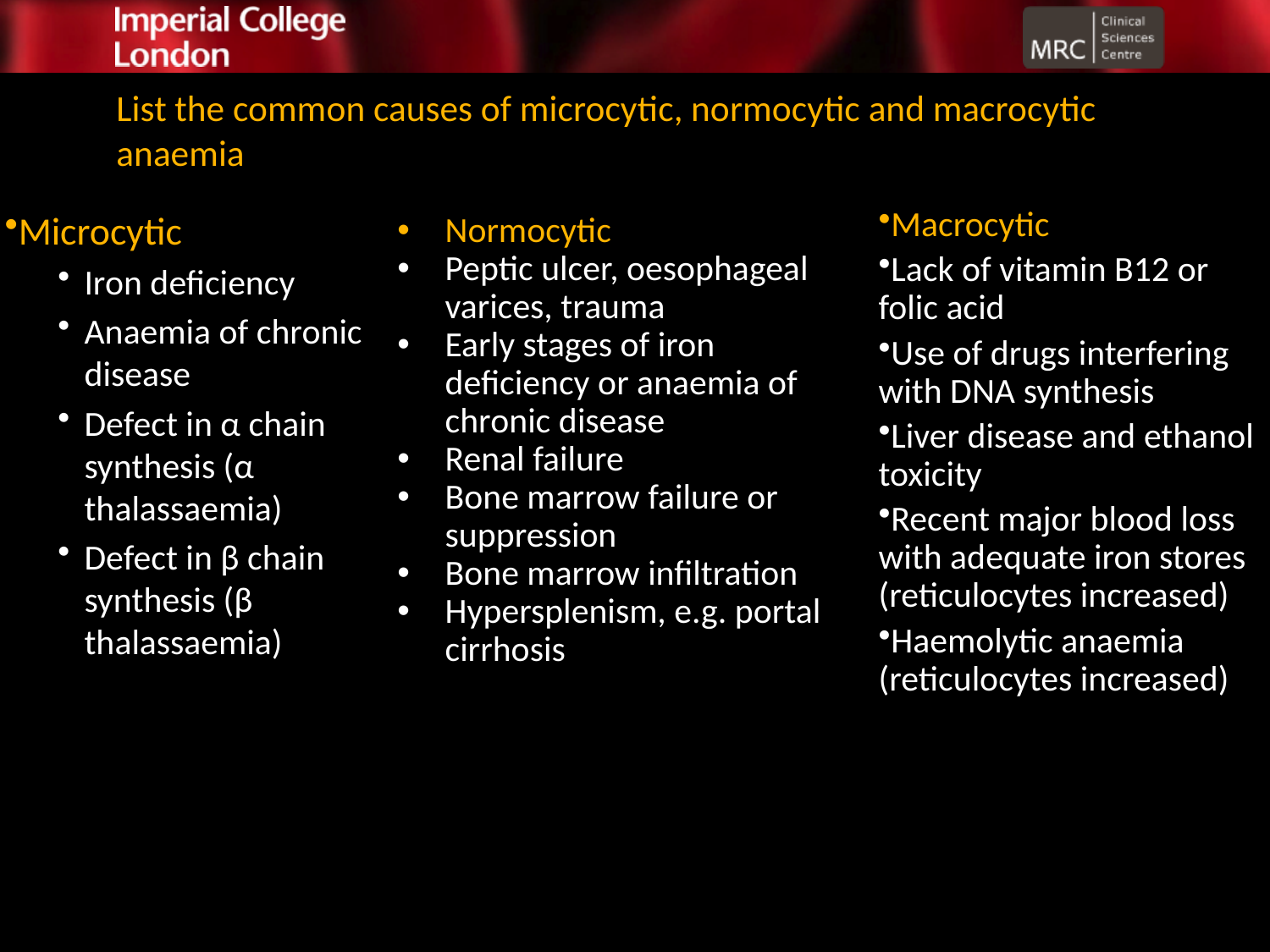

# List the common causes of microcytic, normocytic and macrocytic anaemia
Microcytic
Iron deficiency
Anaemia of chronic disease
Defect in α chain synthesis (α thalassaemia)
Defect in β chain synthesis (β thalassaemia)

Normocytic
Peptic ulcer, oesophageal varices, trauma
Early stages of iron deficiency or anaemia of chronic disease
Renal failure
Bone marrow failure or suppression
Bone marrow infiltration
Hypersplenism, e.g. portal cirrhosis
Macrocytic
Lack of vitamin B12 or folic acid
Use of drugs interfering with DNA synthesis
Liver disease and ethanol toxicity
Recent major blood loss with adequate iron stores (reticulocytes increased)
Haemolytic anaemia (reticulocytes increased)